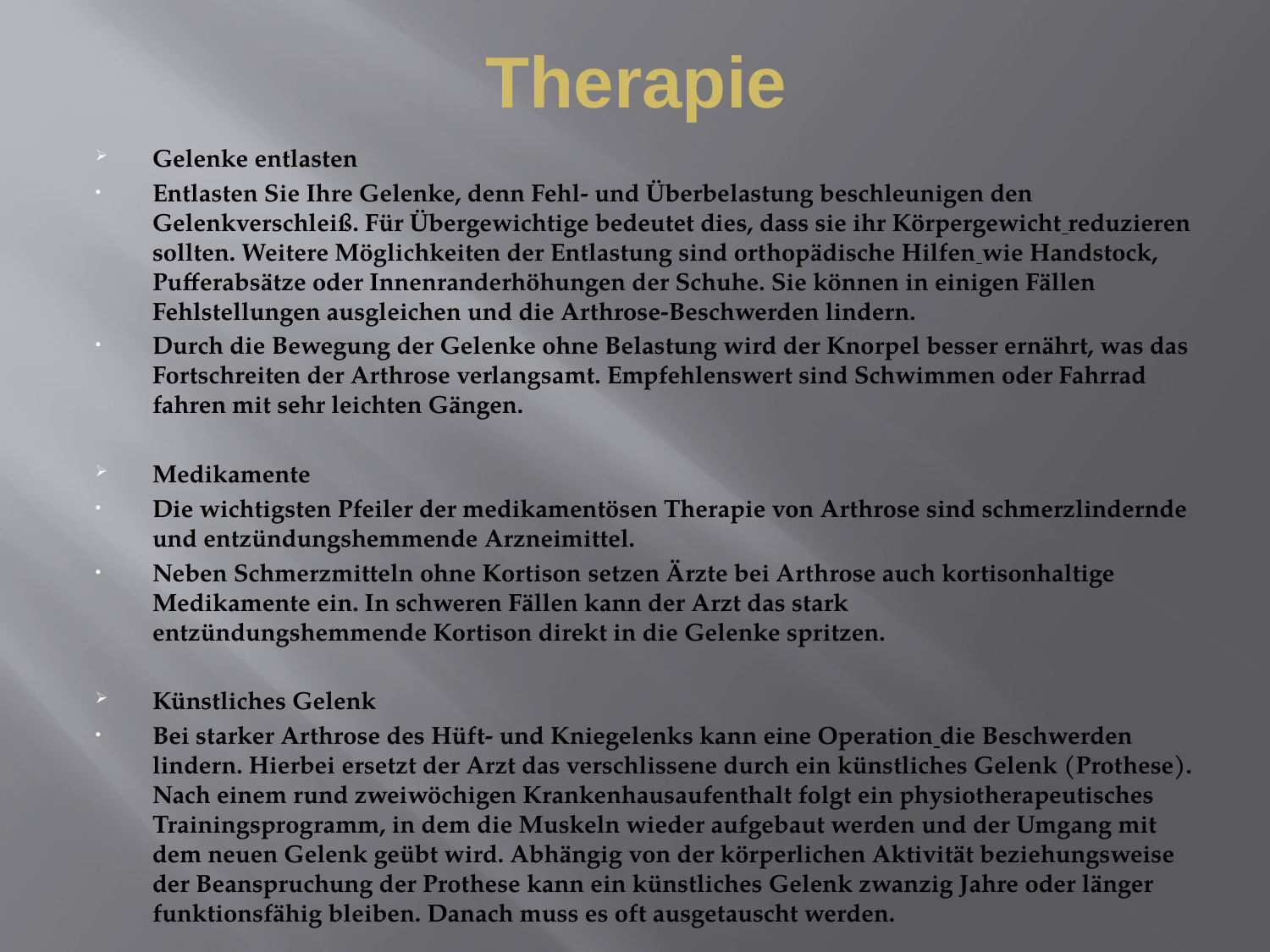

# Therapie
Gelenke entlasten
Entlasten Sie Ihre Gelenke, denn Fehl- und Überbelastung beschleunigen den Gelenkverschleiß. Für Übergewichtige bedeutet dies, dass sie ihr Körpergewicht reduzieren sollten. Weitere Möglichkeiten der Entlastung sind orthopädische Hilfen wie Handstock, Pufferabsätze oder Innenranderhöhungen der Schuhe. Sie können in einigen Fällen Fehlstellungen ausgleichen und die Arthrose-Beschwerden lindern.
Durch die Bewegung der Gelenke ohne Belastung wird der Knorpel besser ernährt, was das Fortschreiten der Arthrose verlangsamt. Empfehlenswert sind Schwimmen oder Fahrrad fahren mit sehr leichten Gängen.

Medikamente
Die wichtigsten Pfeiler der medikamentösen Therapie von Arthrose sind schmerzlindernde und entzündungshemmende Arzneimittel.
Neben Schmerzmitteln ohne Kortison setzen Ärzte bei Arthrose auch kortisonhaltige Medikamente ein. In schweren Fällen kann der Arzt das stark entzündungshemmende Kortison direkt in die Gelenke spritzen.

Künstliches Gelenk
Bei starker Arthrose des Hüft- und Kniegelenks kann eine Operation die Beschwerden lindern. Hierbei ersetzt der Arzt das verschlissene durch ein künstliches Gelenk (Prothese). Nach einem rund zweiwöchigen Krankenhausaufenthalt folgt ein physiotherapeutisches Trainingsprogramm, in dem die Muskeln wieder aufgebaut werden und der Umgang mit dem neuen Gelenk geübt wird. Abhängig von der körperlichen Aktivität beziehungsweise der Beanspruchung der Prothese kann ein künstliches Gelenk zwanzig Jahre oder länger funktionsfähig bleiben. Danach muss es oft ausgetauscht werden.